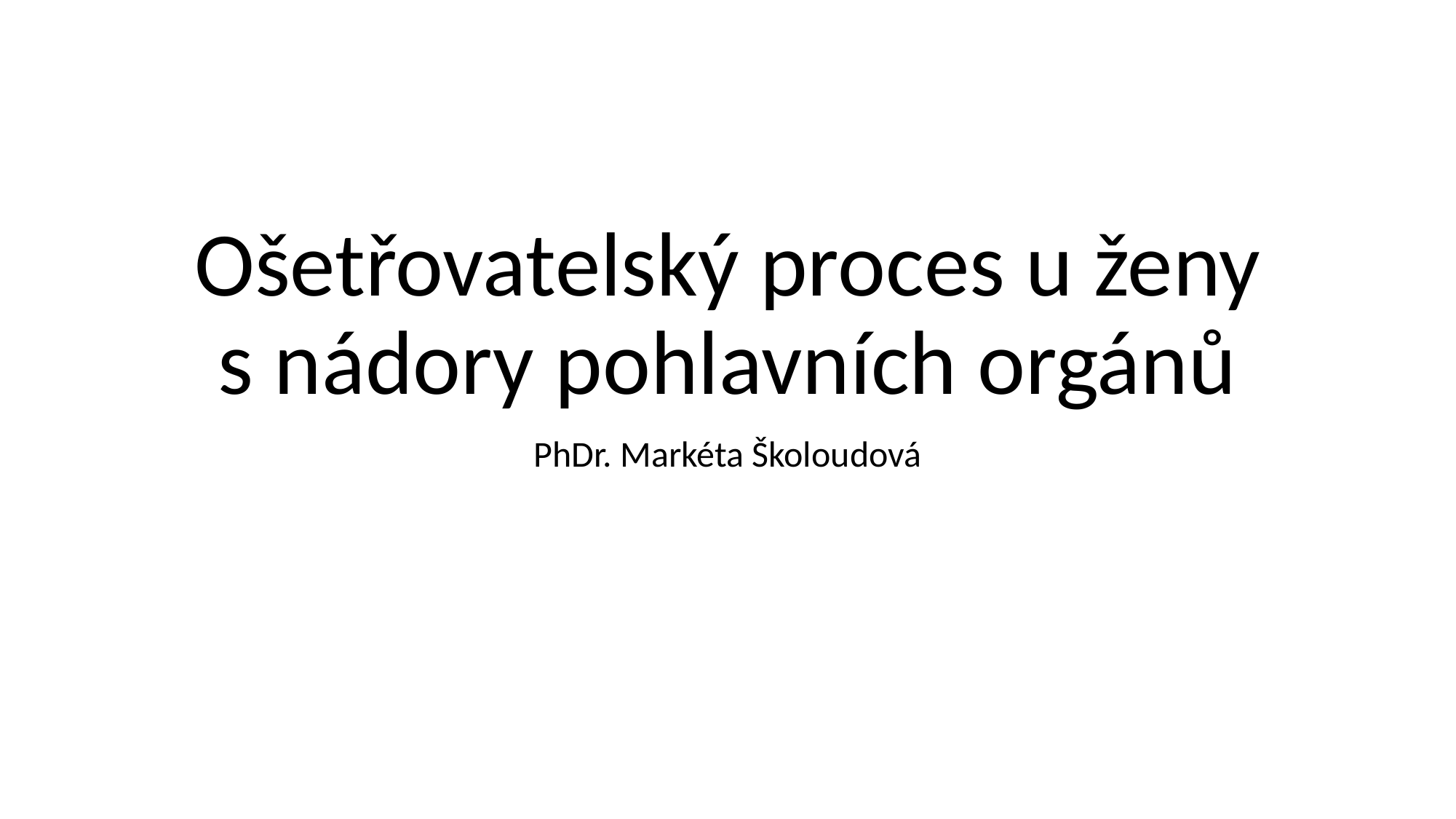

# Ošetřovatelský proces u ženy s nádory pohlavních orgánů
PhDr. Markéta Školoudová